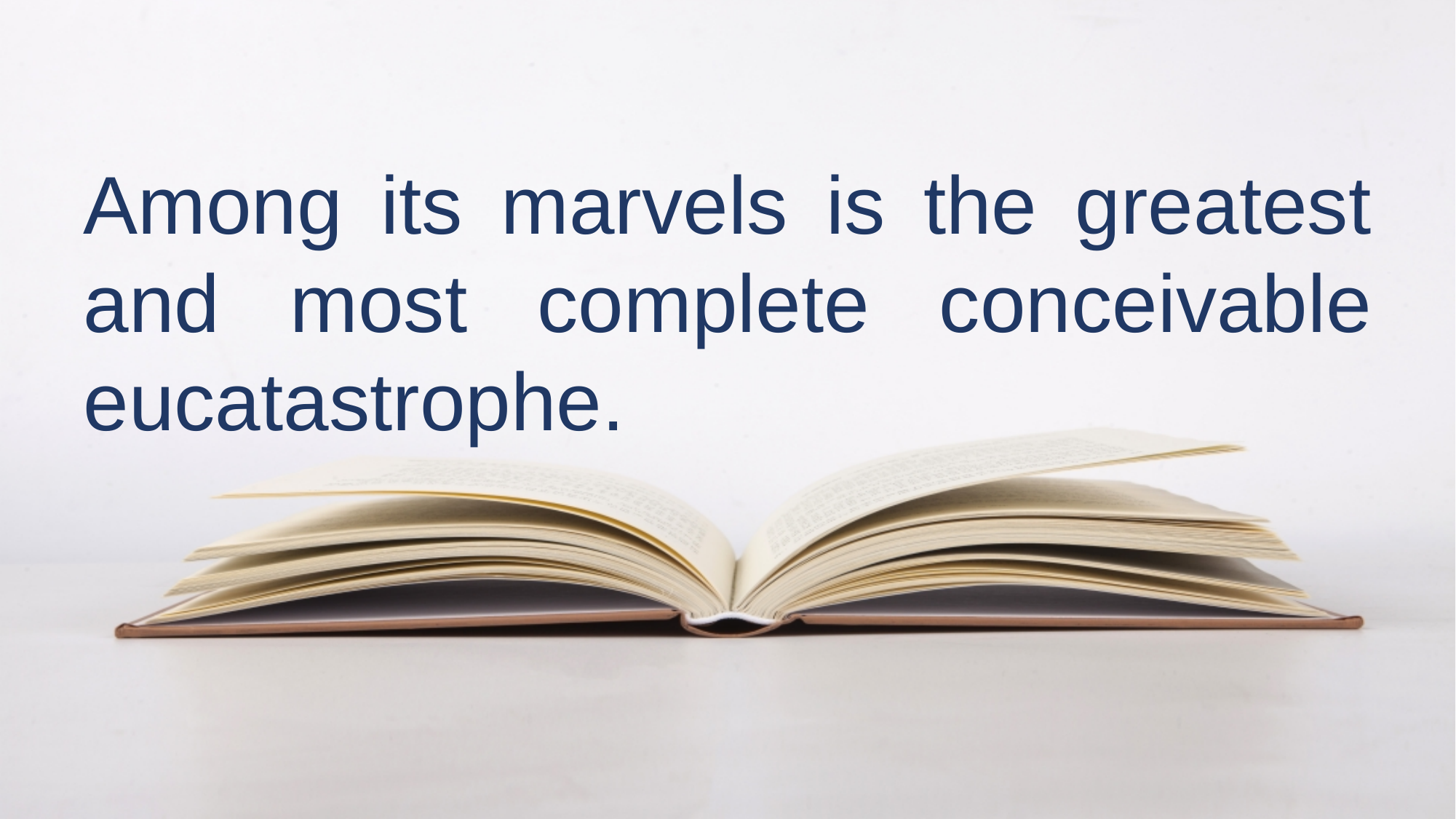

Among its marvels is the greatest and most complete conceivable eucatastrophe.